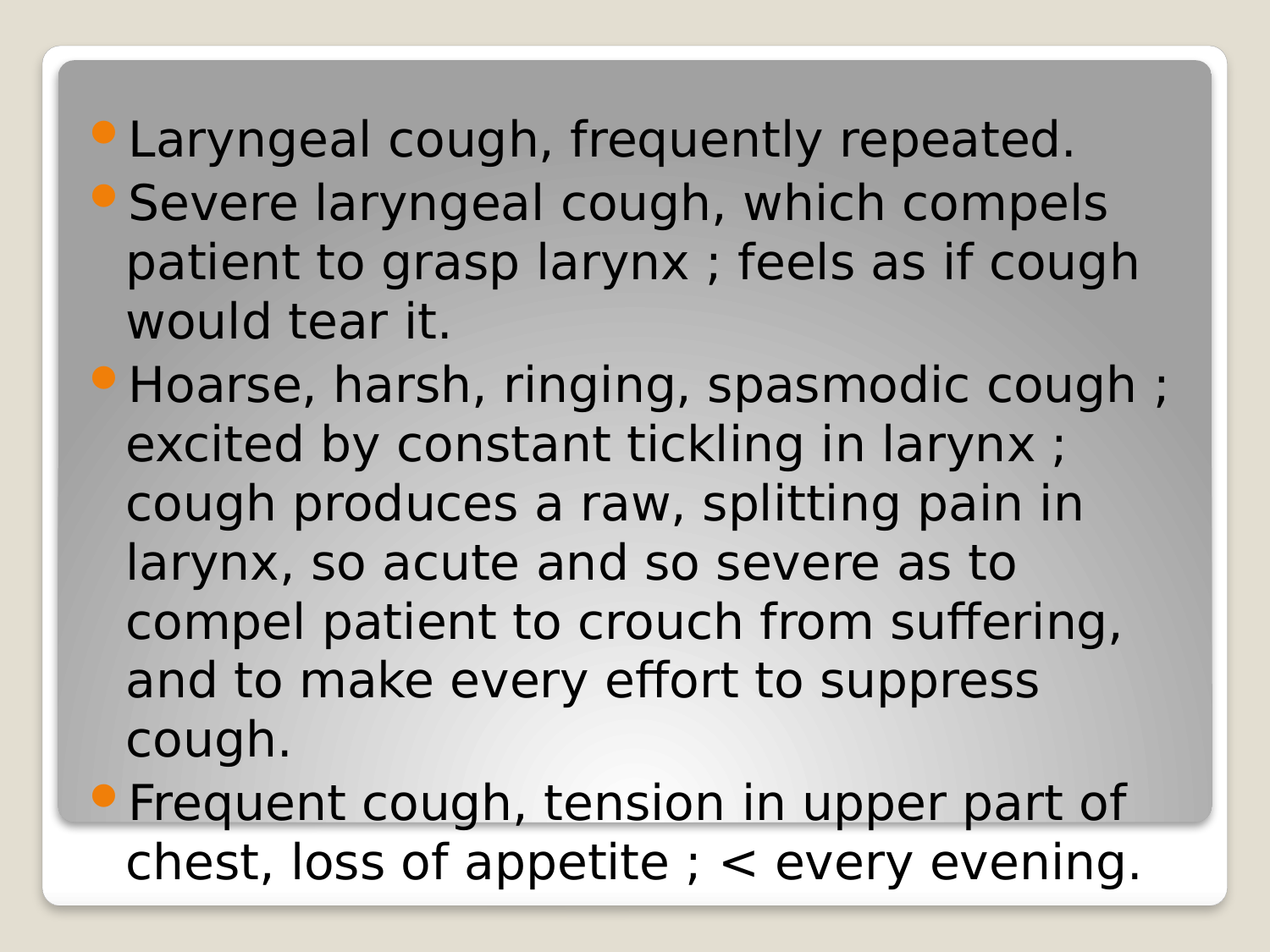

Laryngeal cough, frequently repeated.
Severe laryngeal cough, which compels patient to grasp larynx ; feels as if cough would tear it.
Hoarse, harsh, ringing, spasmodic cough ; excited by constant tickling in larynx ; cough produces a raw, splitting pain in larynx, so acute and so severe as to compel patient to crouch from suffering, and to make every effort to suppress cough.
Frequent cough, tension in upper part of chest, loss of appetite ; < every evening.